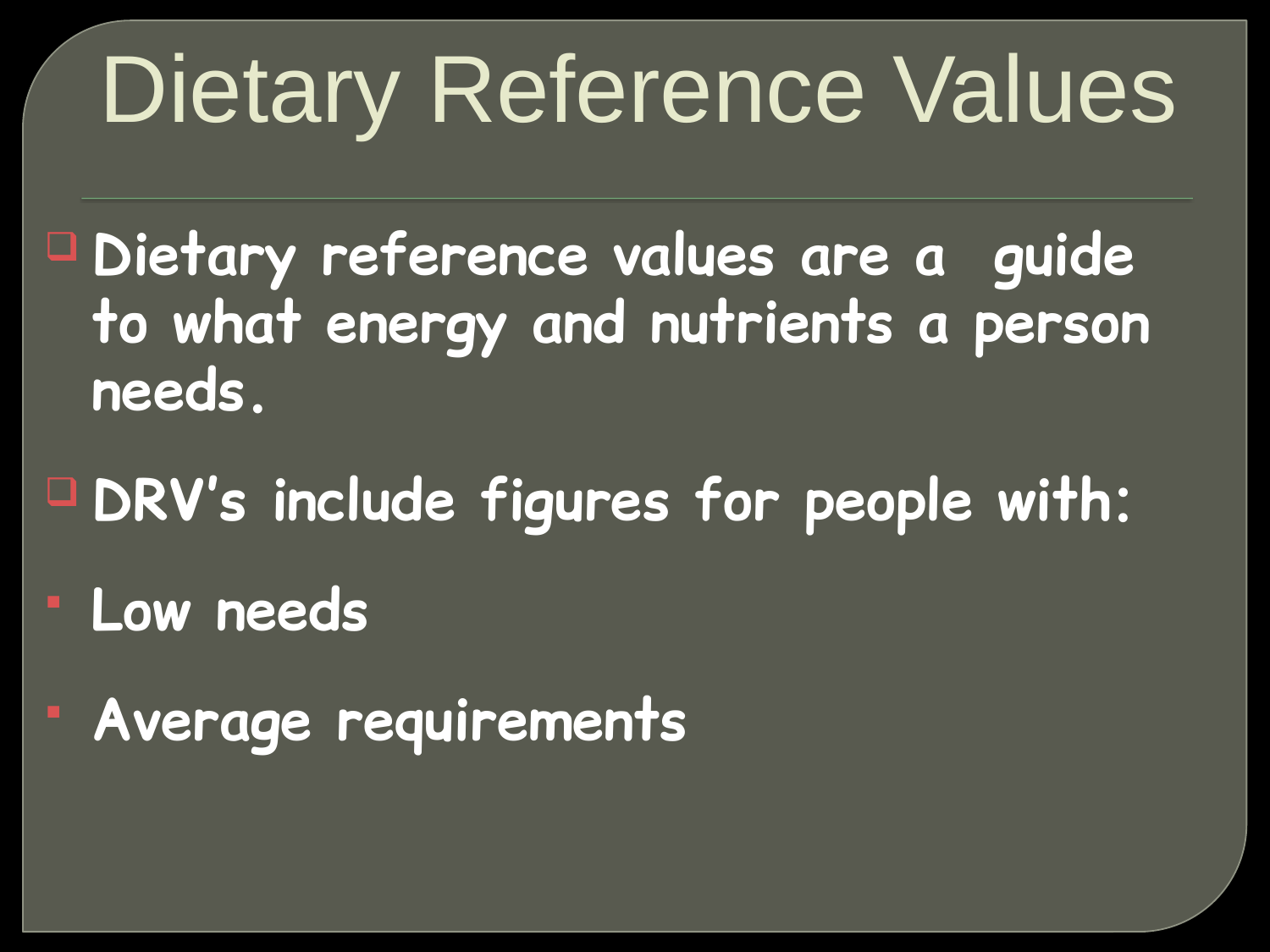

# Dietary Reference Values
Dietary reference values are a  guide to what energy and nutrients a person needs.
DRV’s include figures for people with:
Low needs
Average requirements